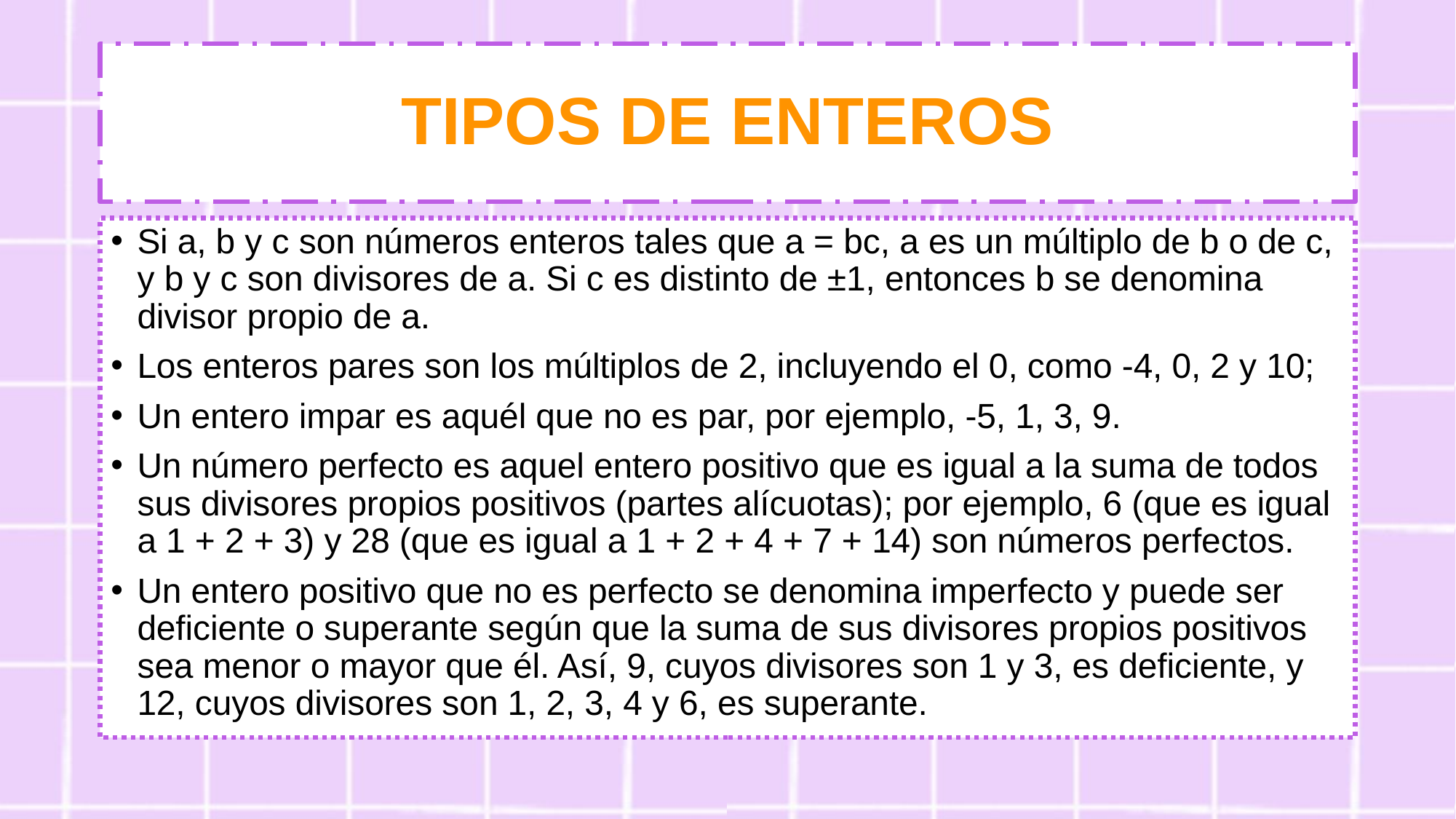

# TIPOS DE ENTEROS
Si a, b y c son números enteros tales que a = bc, a es un múltiplo de b o de c, y b y c son divisores de a. Si c es distinto de ±1, entonces b se denomina divisor propio de a.
Los enteros pares son los múltiplos de 2, incluyendo el 0, como -4, 0, 2 y 10;
Un entero impar es aquél que no es par, por ejemplo, -5, 1, 3, 9.
Un número perfecto es aquel entero positivo que es igual a la suma de todos sus divisores propios positivos (partes alícuotas); por ejemplo, 6 (que es igual a 1 + 2 + 3) y 28 (que es igual a 1 + 2 + 4 + 7 + 14) son números perfectos.
Un entero positivo que no es perfecto se denomina imperfecto y puede ser deficiente o superante según que la suma de sus divisores propios positivos sea menor o mayor que él. Así, 9, cuyos divisores son 1 y 3, es deficiente, y 12, cuyos divisores son 1, 2, 3, 4 y 6, es superante.